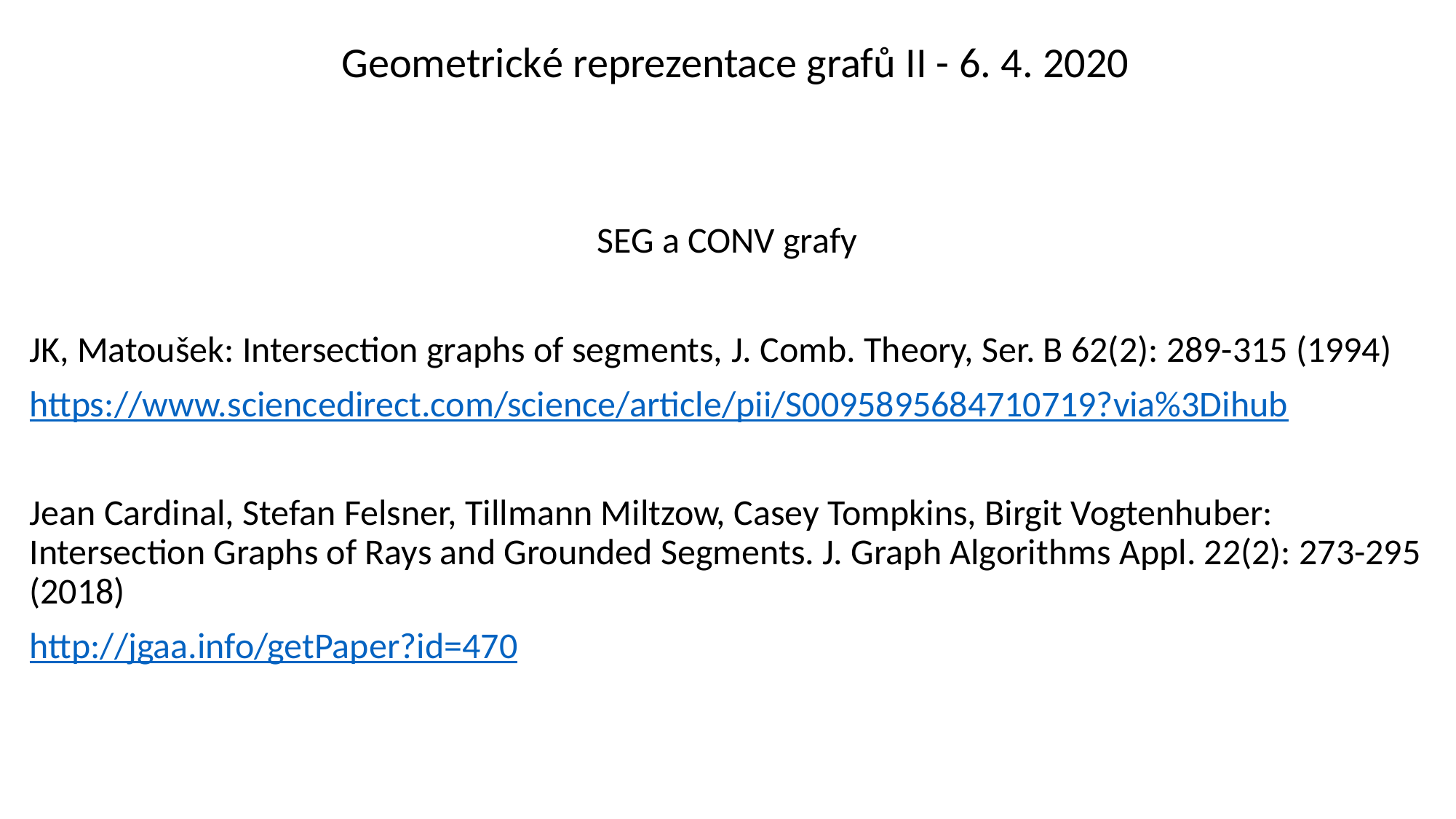

# Geometrické reprezentace grafů II - 6. 4. 2020

SEG a CONV grafy

JK, Matoušek: Intersection graphs of segments, J. Comb. Theory, Ser. B 62(2): 289-315 (1994)
https://www.sciencedirect.com/science/article/pii/S0095895684710719?via%3Dihub

Jean Cardinal, Stefan Felsner, Tillmann Miltzow, Casey Tompkins, Birgit Vogtenhuber: Intersection Graphs of Rays and Grounded Segments. J. Graph Algorithms Appl. 22(2): 273-295 (2018)
http://jgaa.info/getPaper?id=470